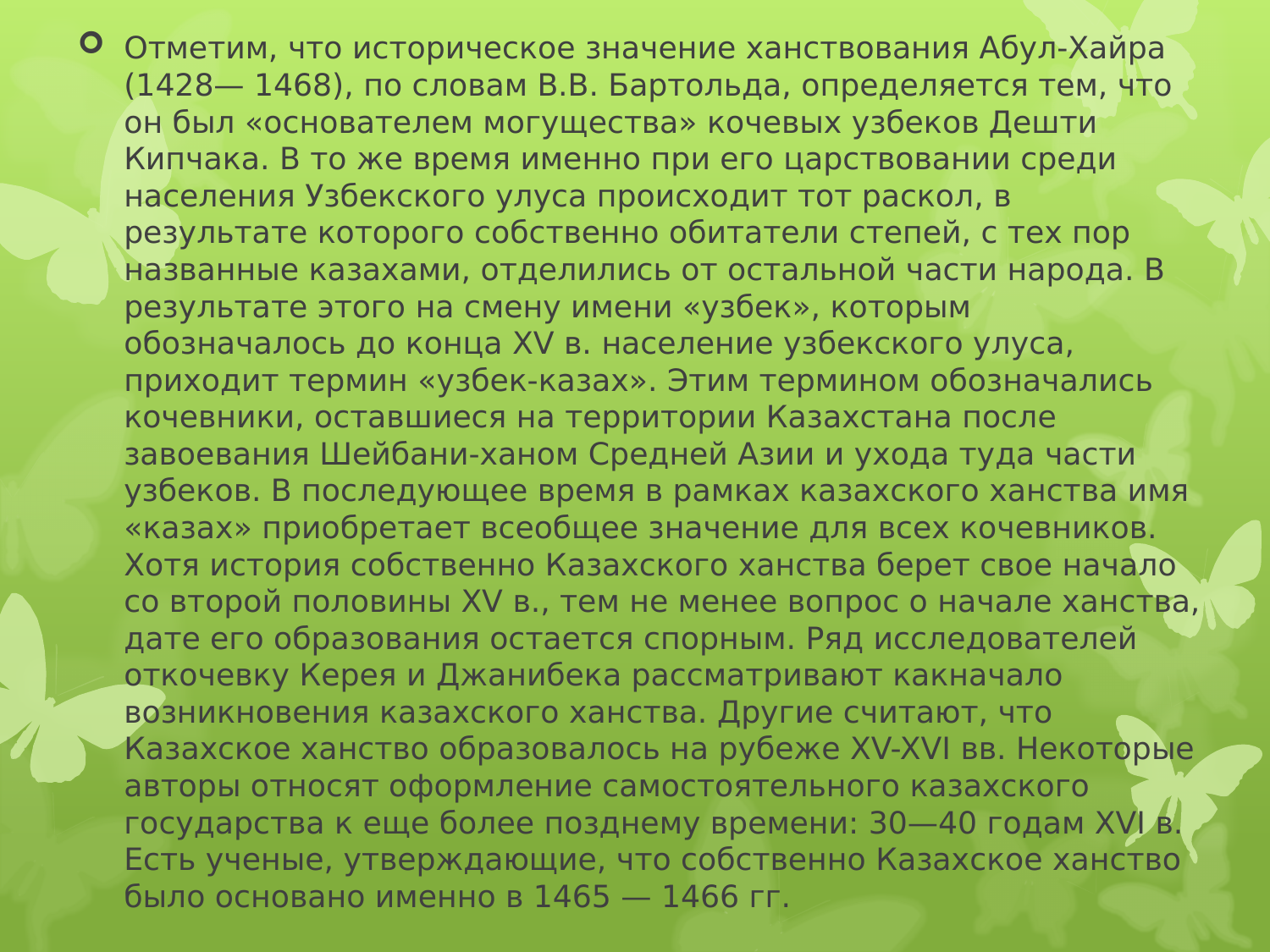

Отметим, что историческое значение ханствования Абул-Хайра (1428— 1468), по словам В.В. Бартольда, определяется тем, что он был «основателем могущества» кочевых узбеков Дешти Кипчака. В то же время именно при его царствовании среди населения Узбекского улуса происходит тот раскол, в результате которого собственно обитатели степей, с тех пор названные казахами, отделились от остальной части народа. В результате этого на смену имени «узбек», которым обозначалось до конца XV в. население узбекского улуса, приходит термин «узбек-казах». Этим термином обозначались кочевники, оставшиеся на территории Казахстана после завоевания Шейбани-ханом Средней Азии и ухода туда части узбеков. В последующее время в рамках казахского ханства имя «казах» приобретает всеобщее значение для всех кочевников. Хотя история собственно Казахского ханства берет свое начало со второй половины XV в., тем не менее вопрос о начале ханства, дате его образования остается спорным. Ряд исследователей откочевку Керея и Джанибека рассматривают какначало возникновения казахского ханства. Другие считают, что Казахское ханство образовалось на рубеже XV-XVI вв. Некоторые авторы относят оформление самостоятельного казахского государства к еще более позднему времени: 30—40 годам XVI в. Есть ученые, утверждающие, что собственно Казахское ханство было основано именно в 1465 — 1466 гг.